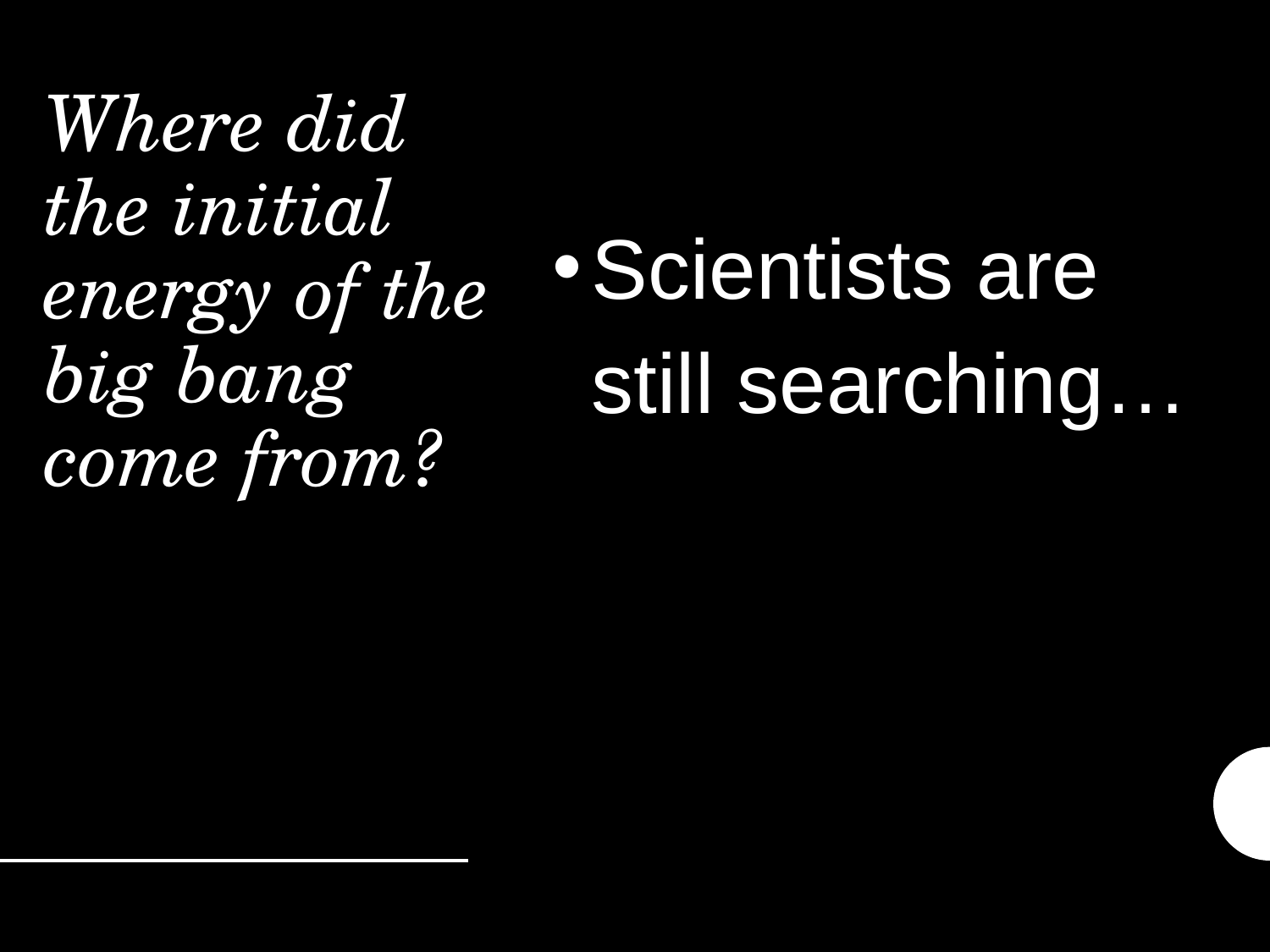

# Where did the initial energy of the big bang come from?

Scientists are still searching…